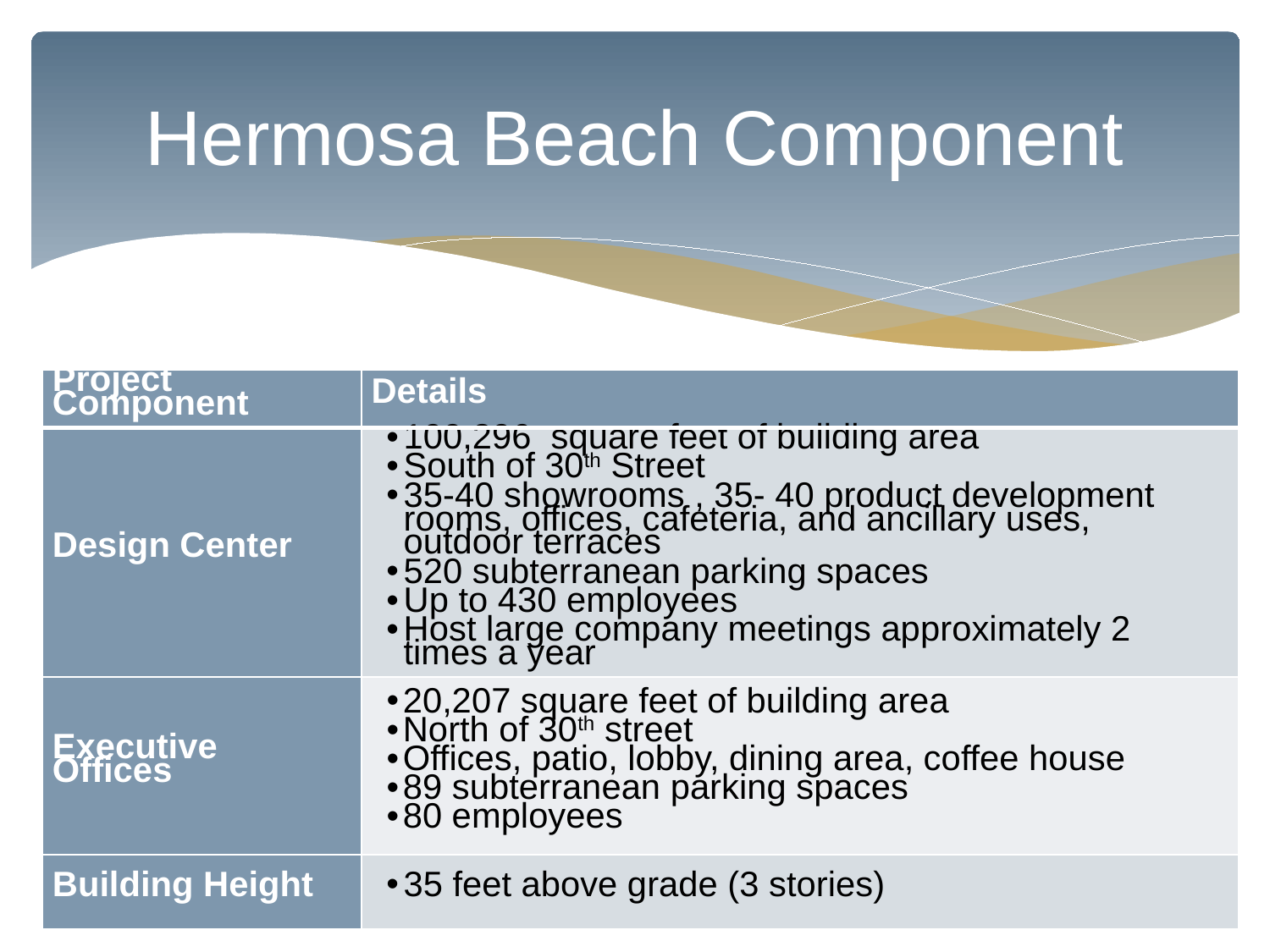

# Hermosa Beach Component
| Project Component | Details |
| --- | --- |
| Design Center | 100,296 square feet of building area South of 30th Street 35-40 showrooms , 35- 40 product development rooms, offices, cafeteria, and ancillary uses, outdoor terraces 520 subterranean parking spaces Up to 430 employees Host large company meetings approximately 2 times a year |
| Executive Offices | 20,207 square feet of building area North of 30th street Offices, patio, lobby, dining area, coffee house 89 subterranean parking spaces 80 employees |
| Building Height | 35 feet above grade (3 stories) |